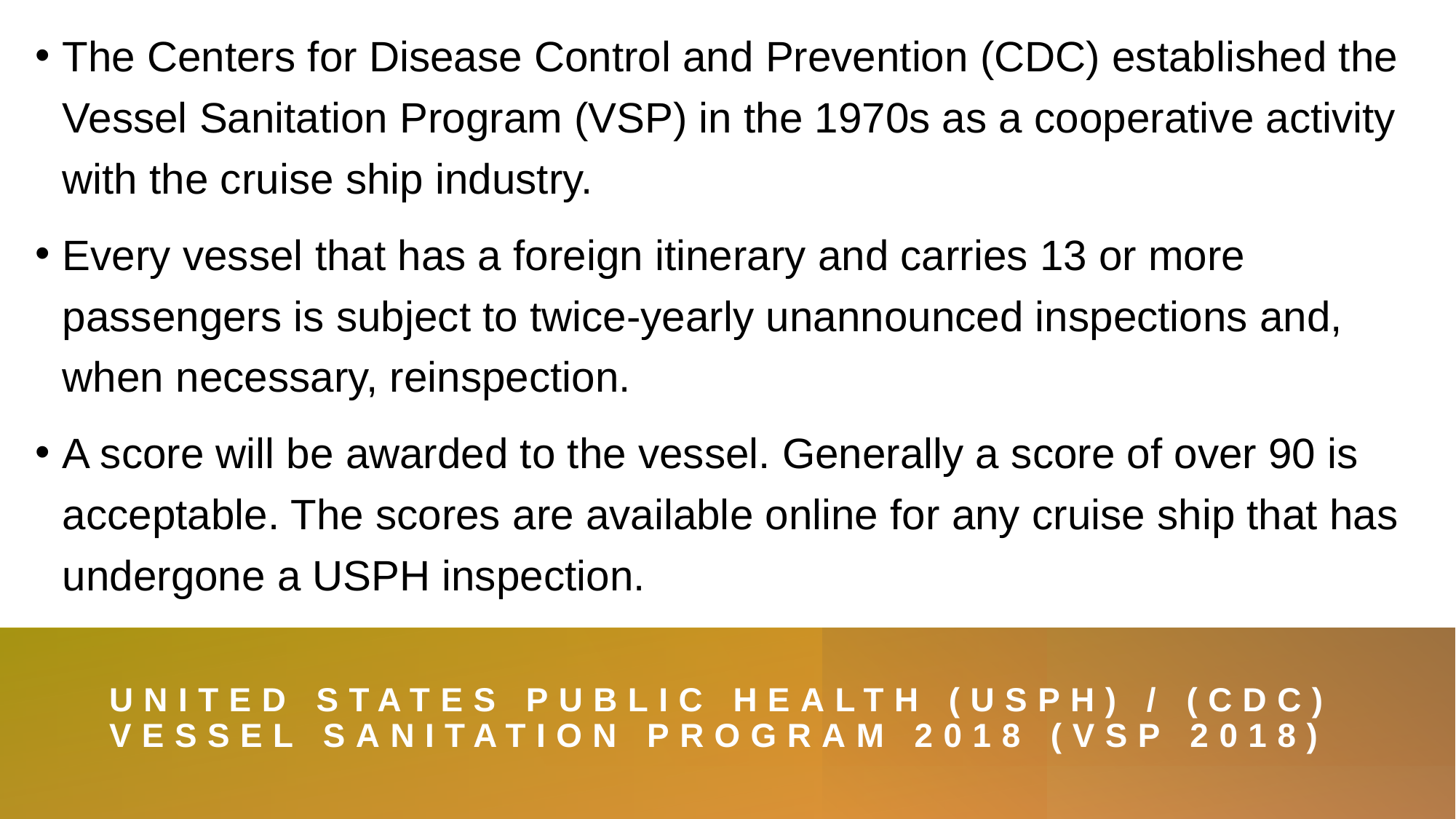

The Centers for Disease Control and Prevention (CDC) established the Vessel Sanitation Program (VSP) in the 1970s as a cooperative activity with the cruise ship industry.
Every vessel that has a foreign itinerary and carries 13 or more passengers is subject to twice-yearly unannounced inspections and, when necessary, reinspection.
A score will be awarded to the vessel. Generally a score of over 90 is acceptable. The scores are available online for any cruise ship that has undergone a USPH inspection.

# UNITED STATES PUBLIC HEALTH (USPH) / (CDC) VESSEL SANITATION PROGRAM 2018 (VSP 2018)